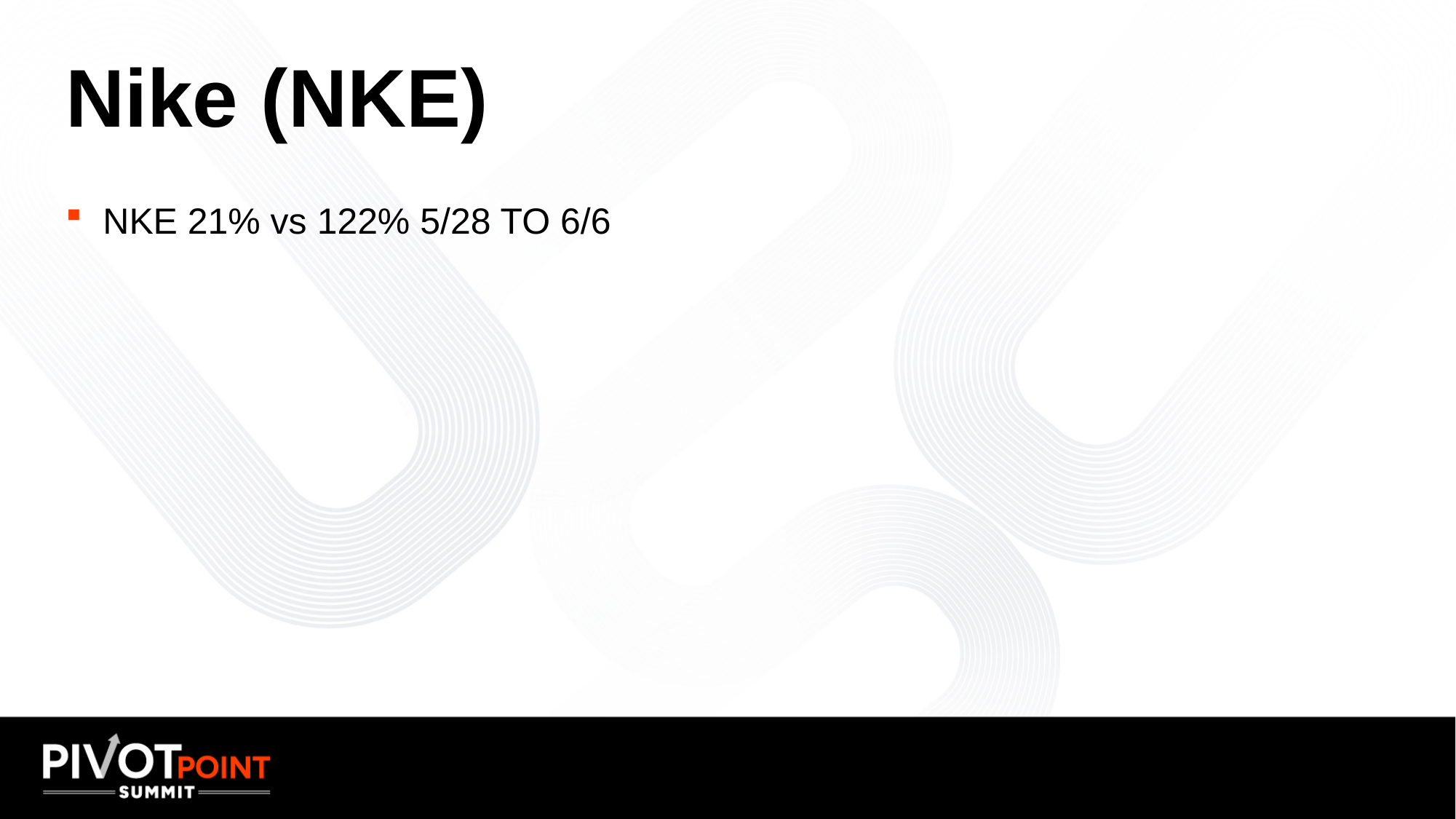

# Nike (NKE)
 NKE 21% vs 122% 5/28 TO 6/6